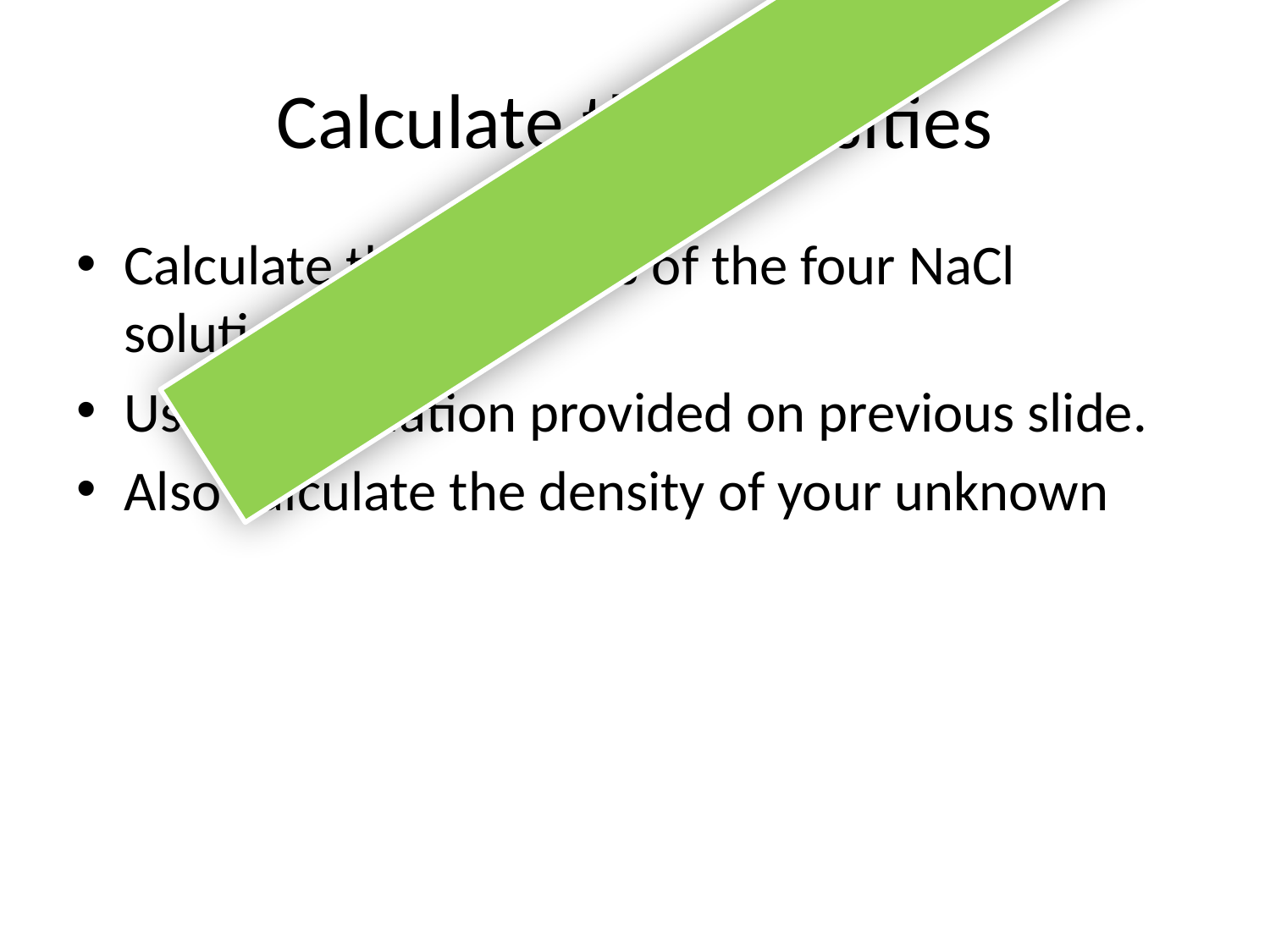

# Calculate the Densities
Calculate the densities of the four NaCl solutions.
Use the equation provided on previous slide.
Also calculate the density of your unknown